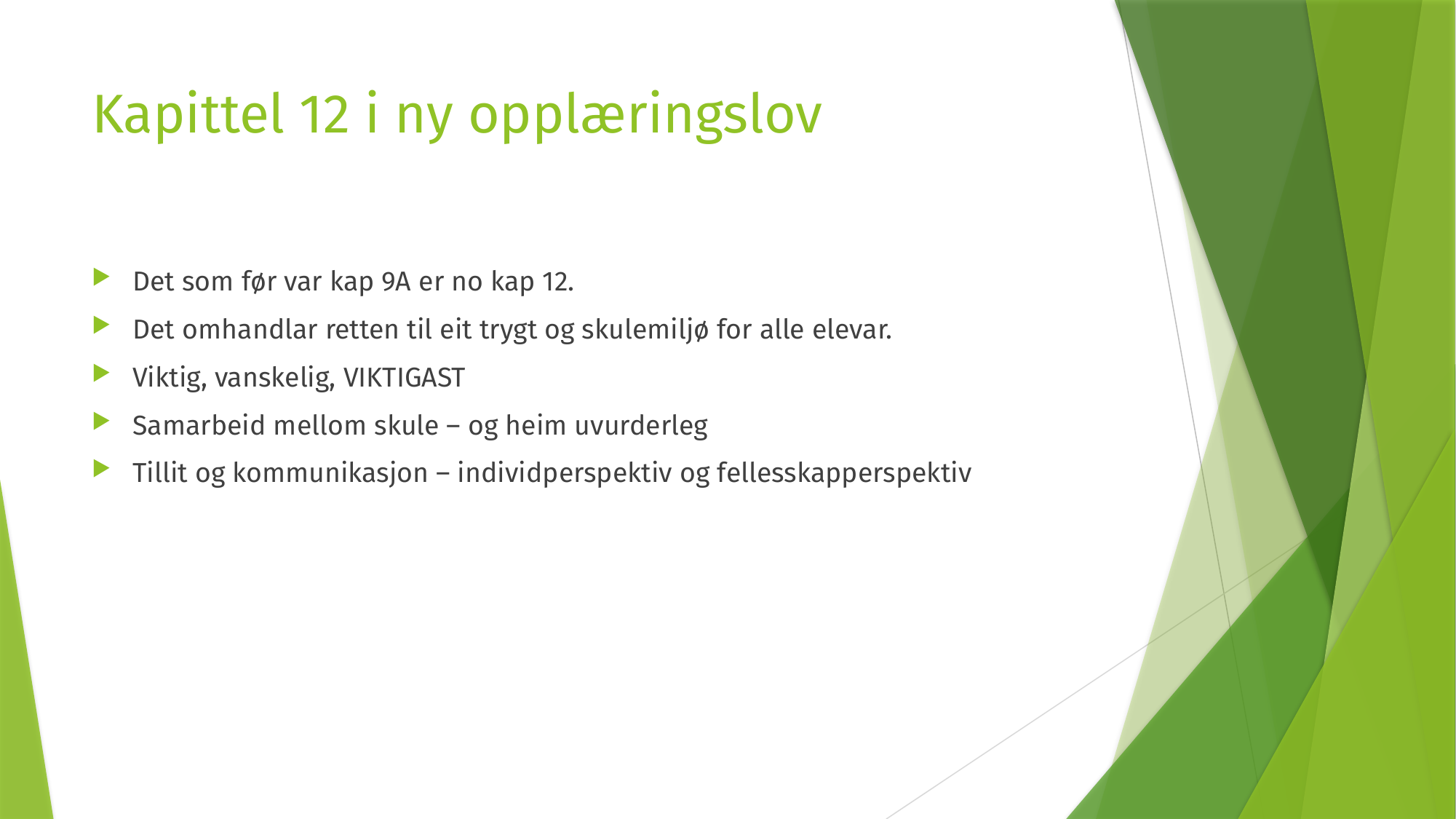

# Kapittel 12 i ny opplæringslov
Det som før var kap 9A er no kap 12.
Det omhandlar retten til eit trygt og skulemiljø for alle elevar.
Viktig, vanskelig, VIKTIGAST
Samarbeid mellom skule – og heim uvurderleg
Tillit og kommunikasjon – individperspektiv og fellesskapperspektiv